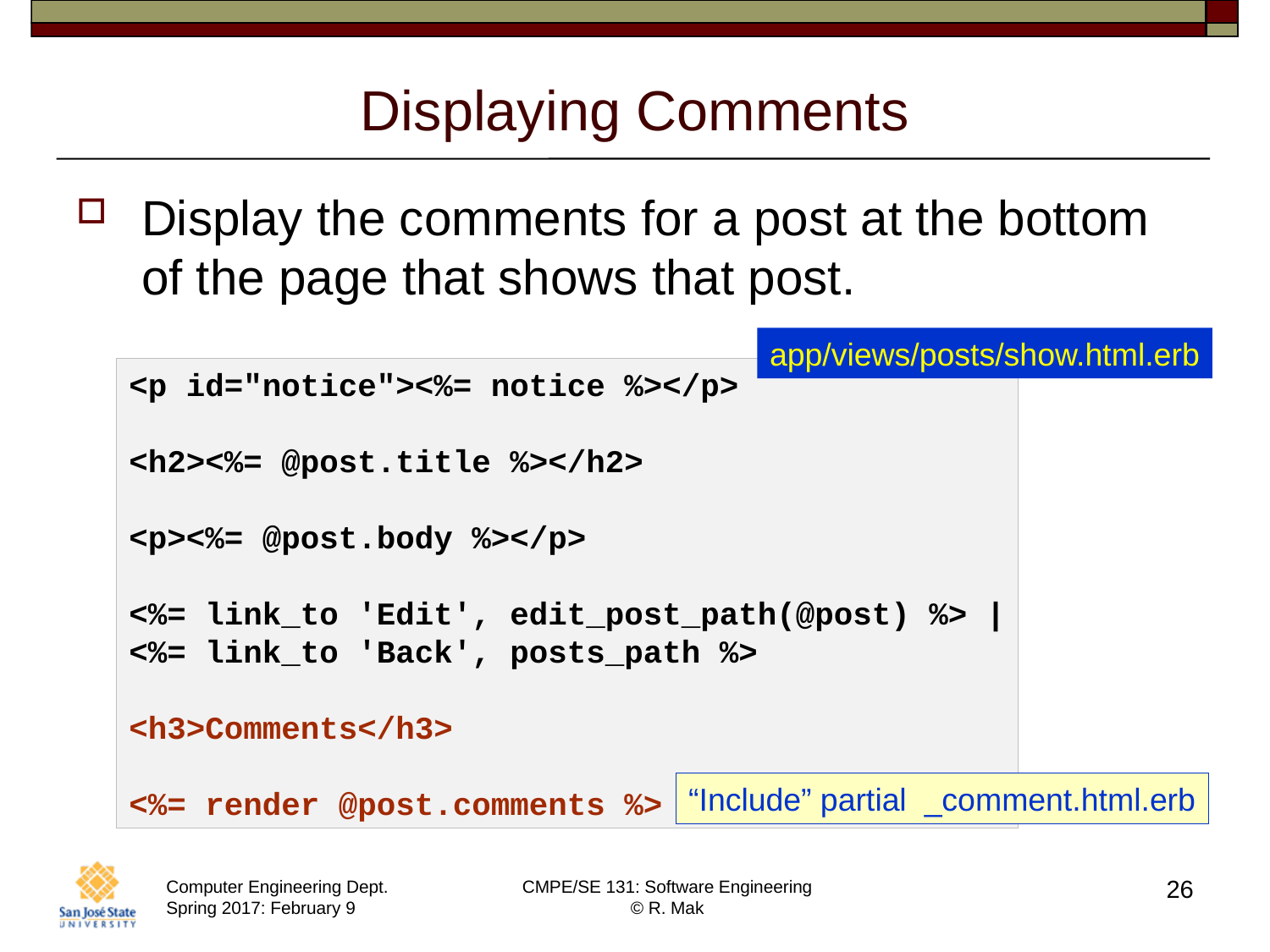

# Displaying Comments
Display the comments for a post at the bottom of the page that shows that post.
app/views/posts/show.html.erb
<p id="notice"><%= notice %></p>

<h2><%= @post.title %></h2>

<p><%= @post.body %></p>

<%= link_to 'Edit', edit_post_path(@post) %> |
<%= link_to 'Back', posts_path %>

<h3>Comments</h3>

<%= render @post.comments %>
“Include” partial  _comment.html.erb
26